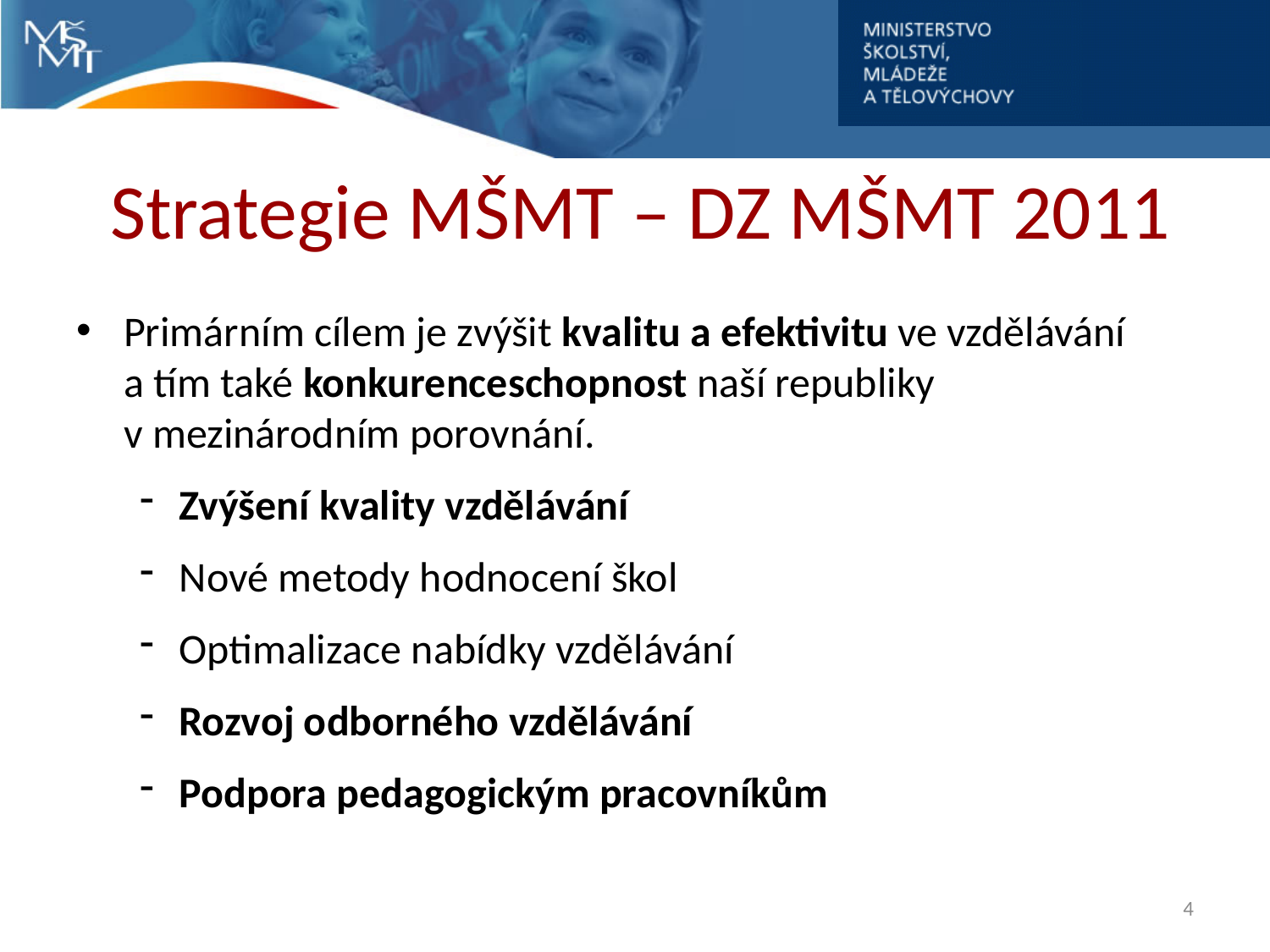

# Strategie MŠMT – DZ MŠMT 2011
Primárním cílem je zvýšit kvalitu a efektivitu ve vzdělávání
a tím také konkurenceschopnost naší republiky
v mezinárodním porovnání.
Zvýšení kvality vzdělávání
Nové metody hodnocení škol
Optimalizace nabídky vzdělávání
Rozvoj odborného vzdělávání
Podpora pedagogickým pracovníkům

4